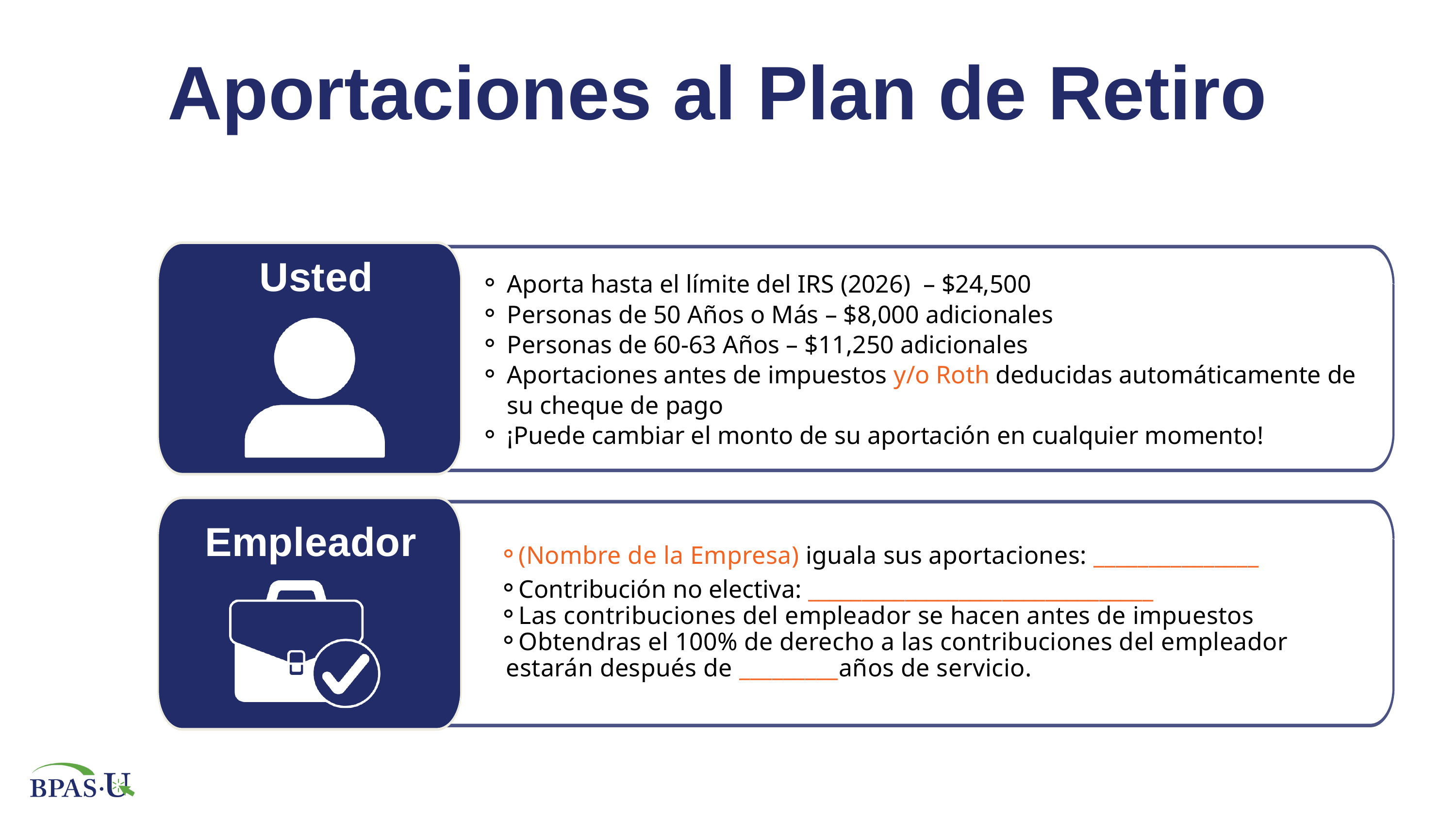

Aportaciones al Plan de Retiro

Usted
Aporta hasta el límite del IRS (2026)  – $24,500
Personas de 50 Años o Más – $8,000 adicionales
Personas de 60-63 Años – $11,250 adicionales
Aportaciones antes de impuestos y/o Roth deducidas automáticamente de su cheque de pago
¡Puede cambiar el monto de su aportación en cualquier momento!

Empleador
(Nombre de la Empresa) iguala sus aportaciones: _______________
Contribución no electiva: ________________________________
Las contribuciones del empleador se hacen antes de impuestos
Obtendras el 100% de derecho a las contribuciones del empleador estarán después de _________años de servicio.